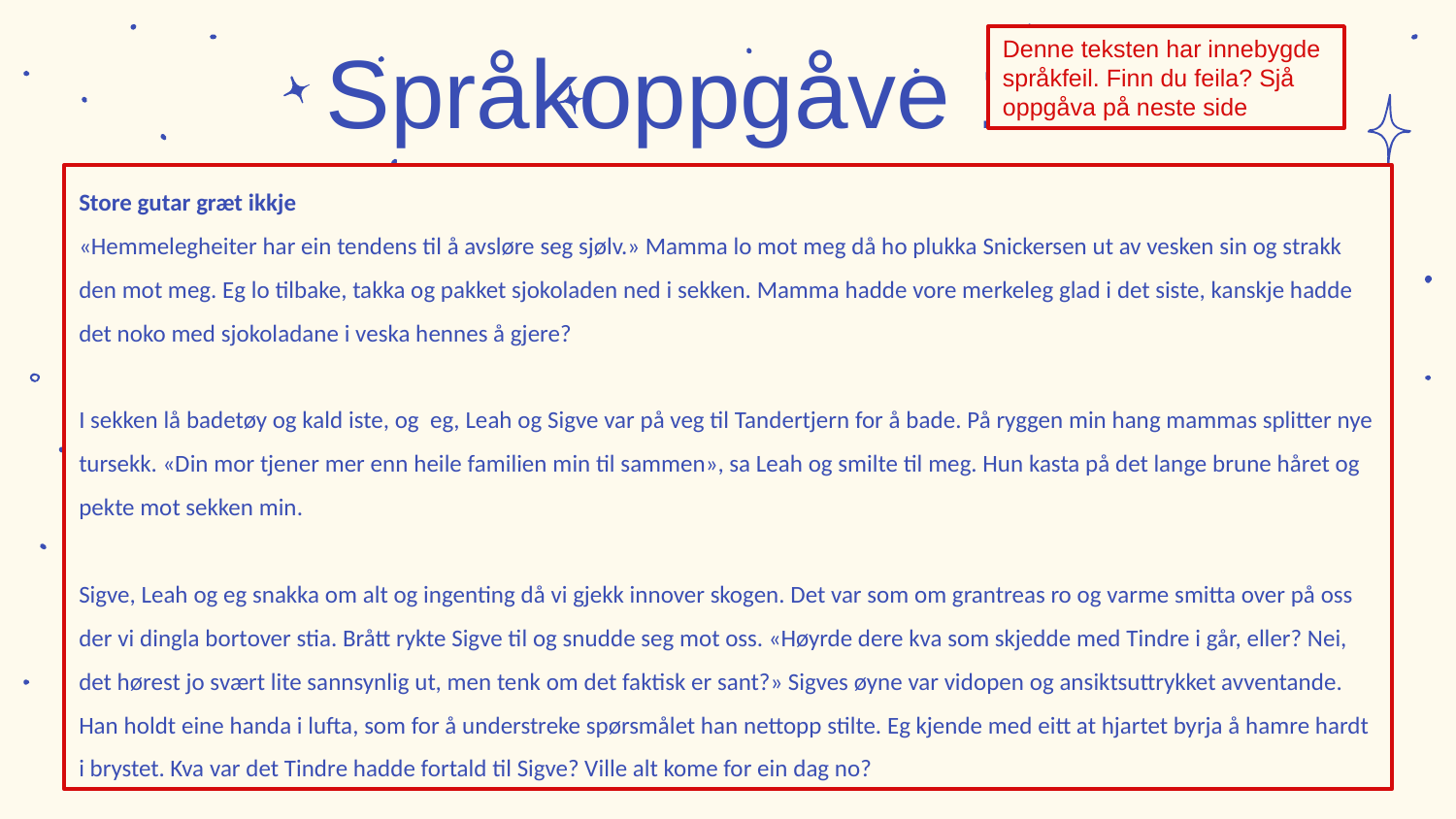

# Språkoppgåve 1
Denne teksten har innebygde språkfeil. Finn du feila? Sjå oppgåva på neste side
Store gutar græt ikkje
«Hemmelegheiter har ein tendens til å avsløre seg sjølv.» Mamma lo mot meg då ho plukka Snickersen ut av vesken sin og strakk den mot meg. Eg lo tilbake, takka og pakket sjokoladen ned i sekken. Mamma hadde vore merkeleg glad i det siste, kanskje hadde det noko med sjokoladane i veska hennes å gjere?

I sekken lå badetøy og kald iste, og  eg, Leah og Sigve var på veg til Tandertjern for å bade. På ryggen min hang mammas splitter nye tursekk. «Din mor tjener mer enn heile familien min til sammen», sa Leah og smilte til meg. Hun kasta på det lange brune håret og pekte mot sekken min.

Sigve, Leah og eg snakka om alt og ingenting då vi gjekk innover skogen. Det var som om grantreas ro og varme smitta over på oss der vi dingla bortover stia. Brått rykte Sigve til og snudde seg mot oss. «Høyrde dere kva som skjedde med Tindre i går, eller? Nei, det hørest jo svært lite sannsynlig ut, men tenk om det faktisk er sant?» Sigves øyne var vidopen og ansiktsuttrykket avventande. Han holdt eine handa i lufta, som for å understreke spørsmålet han nettopp stilte. Eg kjende med eitt at hjartet byrja å hamre hardt i brystet. Kva var det Tindre hadde fortald til Sigve? Ville alt kome for ein dag no?